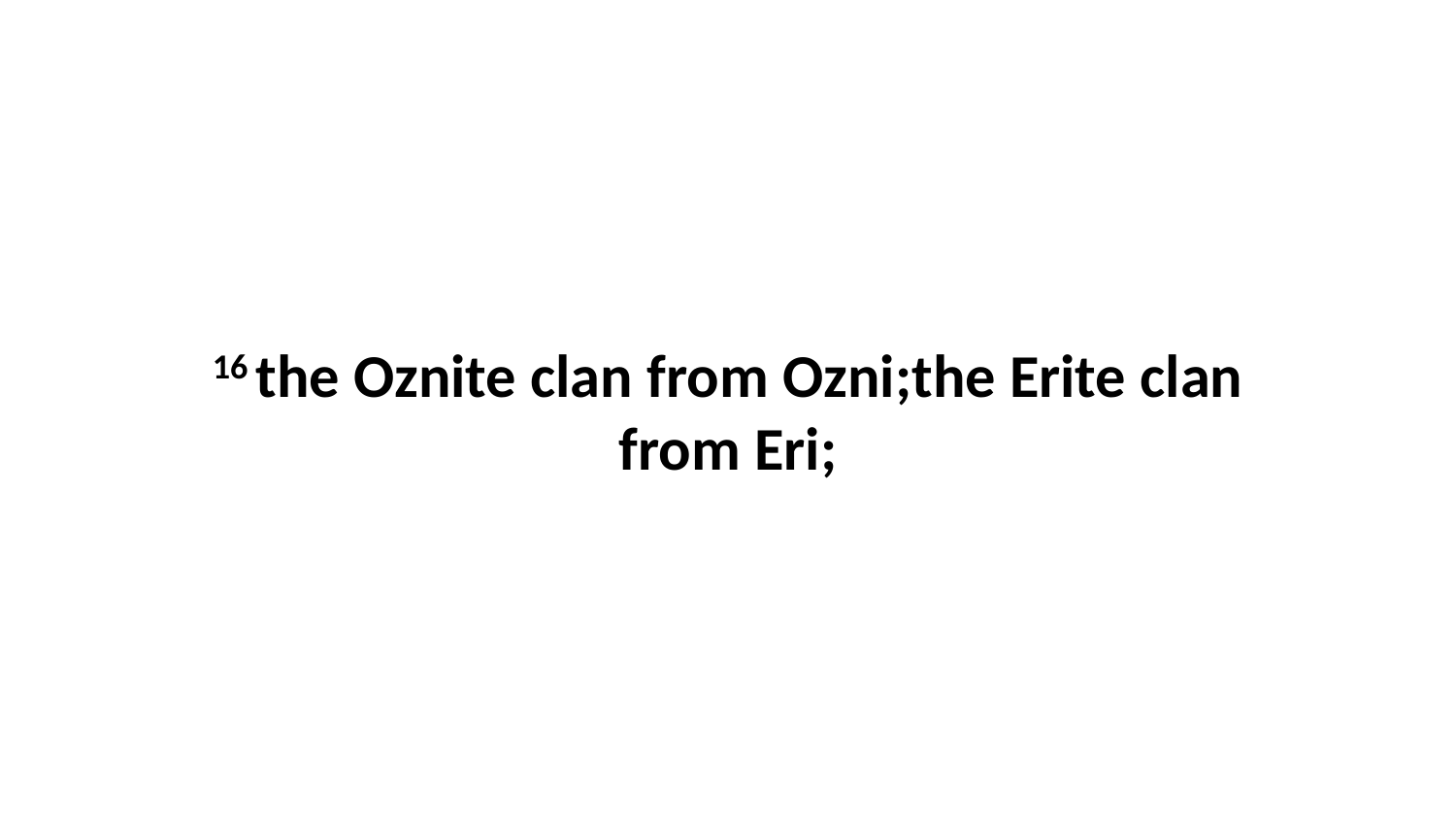

16 the Oznite clan from Ozni;the Erite clan from Eri;